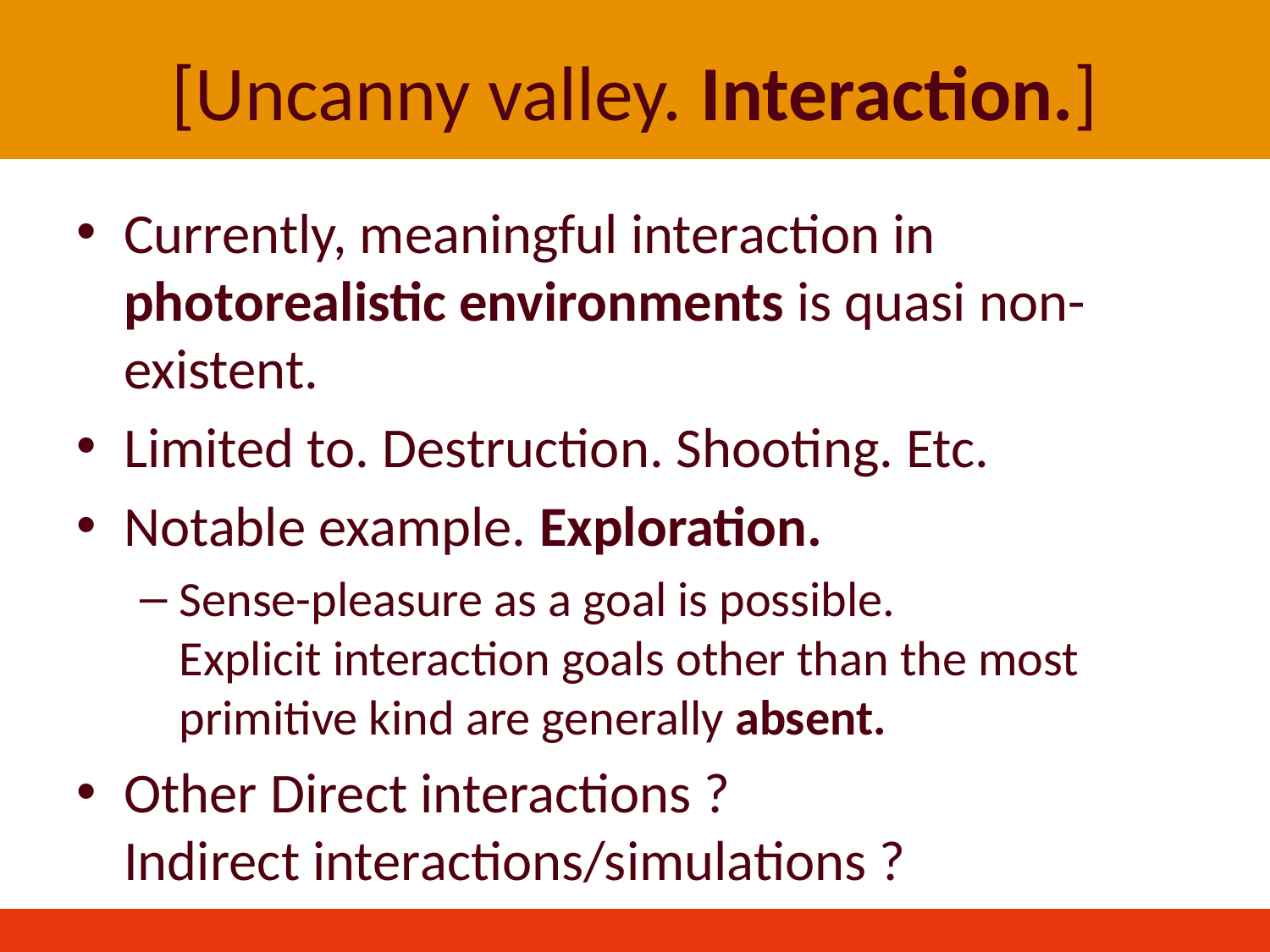

# [Uncanny valley. Interaction.]
Currently, meaningful interaction in photorealistic environments is quasi non-existent.
Limited to. Destruction. Shooting. Etc.
Notable example. Exploration.
Sense-pleasure as a goal is possible.
Explicit interaction goals other than the most primitive kind are generally absent.
Other Direct interactions ?
Indirect interactions/simulations ?